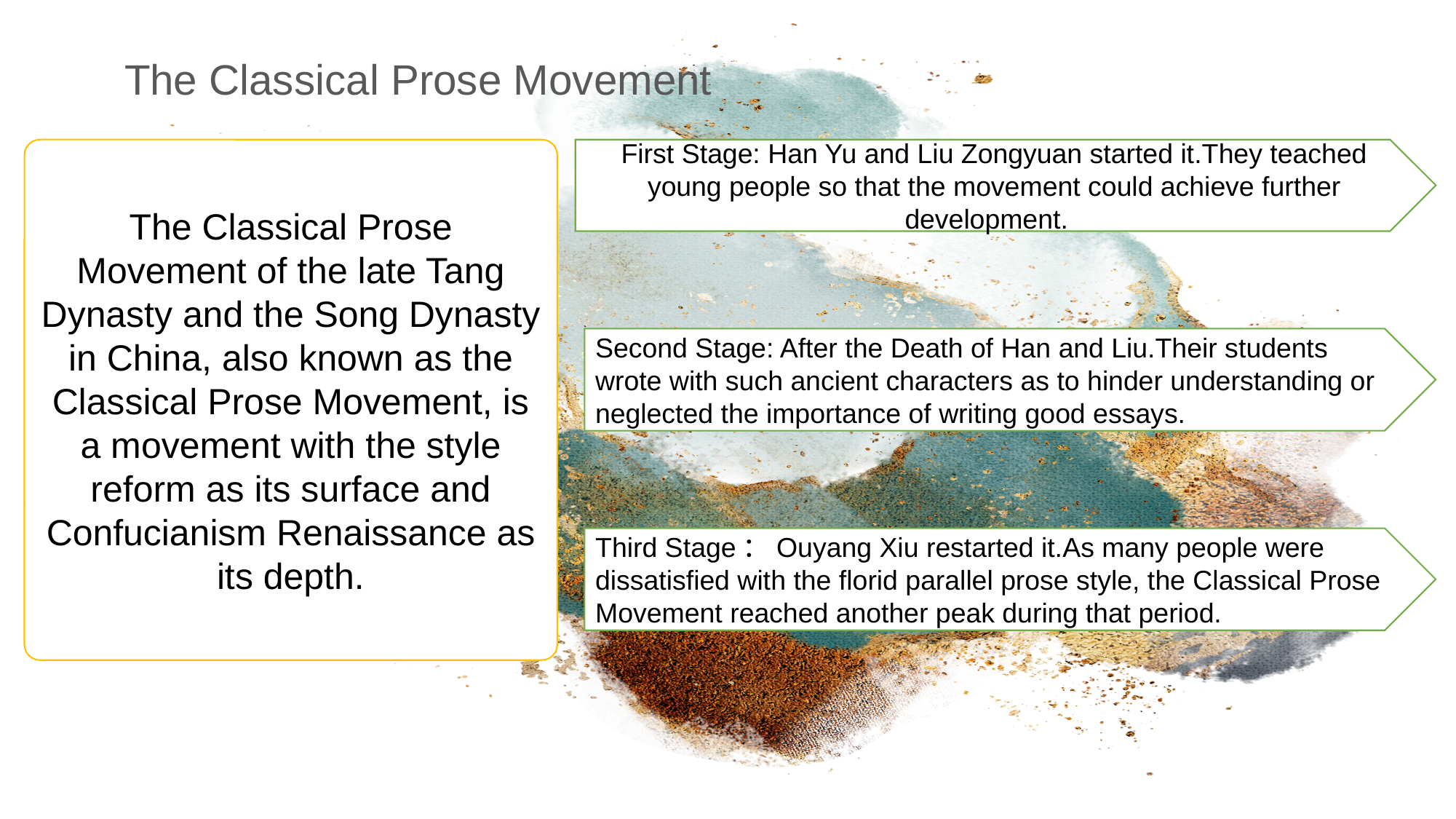

The Classical Prose Movement
The Classical Prose Movement of the late Tang Dynasty and the Song Dynasty in China, also known as the Classical Prose Movement, is a movement with the style reform as its surface and Confucianism Renaissance as its depth.
First Stage: Han Yu and Liu Zongyuan started it.They teached young people so that the movement could achieve further development.
Second Stage: After the Death of Han and Liu.Their students wrote with such ancient characters as to hinder understanding or neglected the importance of writing good essays.
Third Stage：Ouyang Xiu restarted it.As many people were dissatisfied with the florid parallel prose style, the Classical Prose Movement reached another peak during that period.